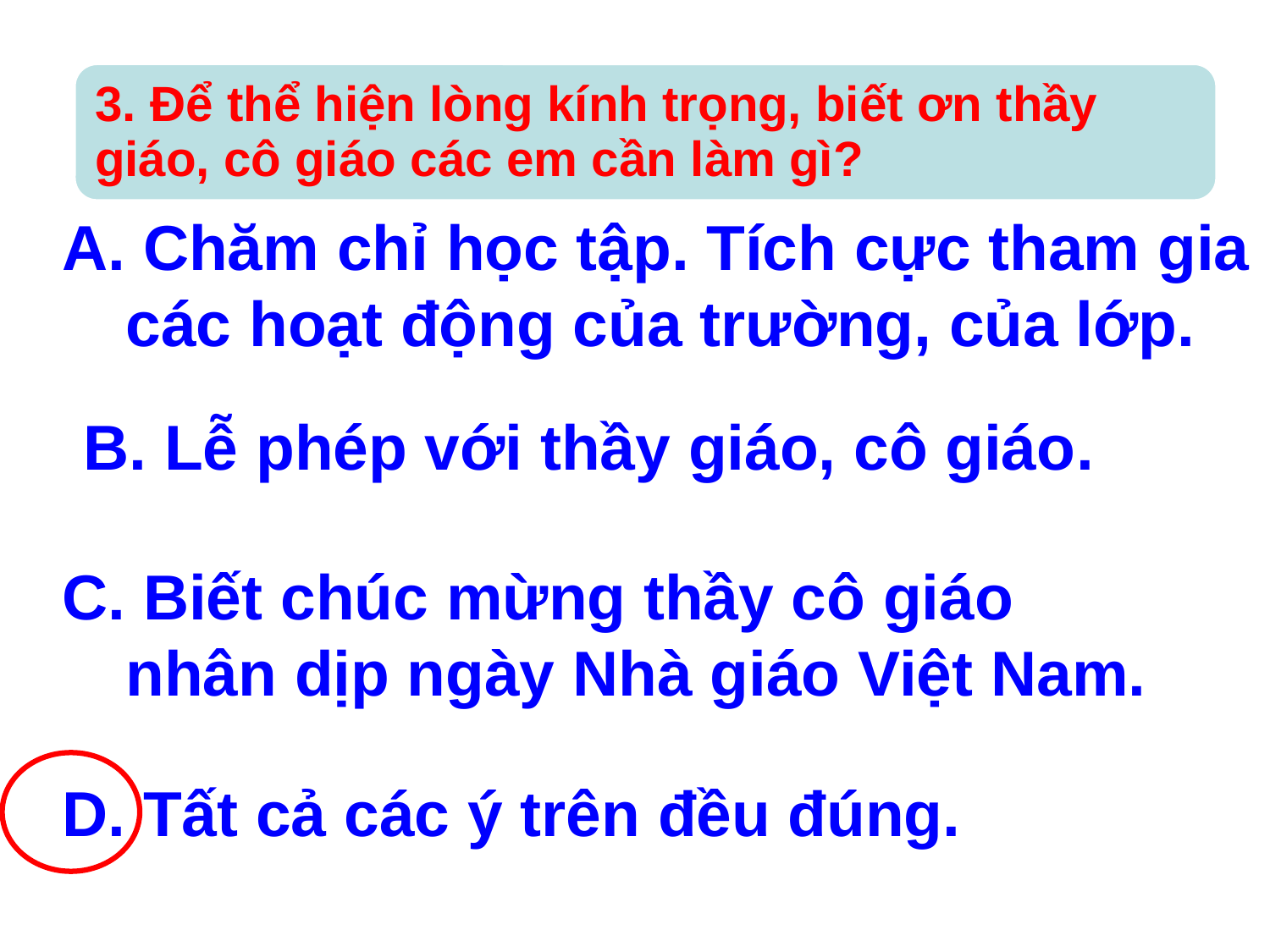

3. Để thể hiện lòng kính trọng, biết ơn thầy giáo, cô giáo các em cần làm gì?
A. Chăm chỉ học tập. Tích cực tham gia các hoạt động của trường, của lớp.
B. Lễ phép với thầy giáo, cô giáo.
C. Biết chúc mừng thầy cô giáo nhân dịp ngày Nhà giáo Việt Nam.

D. Tất cả các ý trên đều đúng.